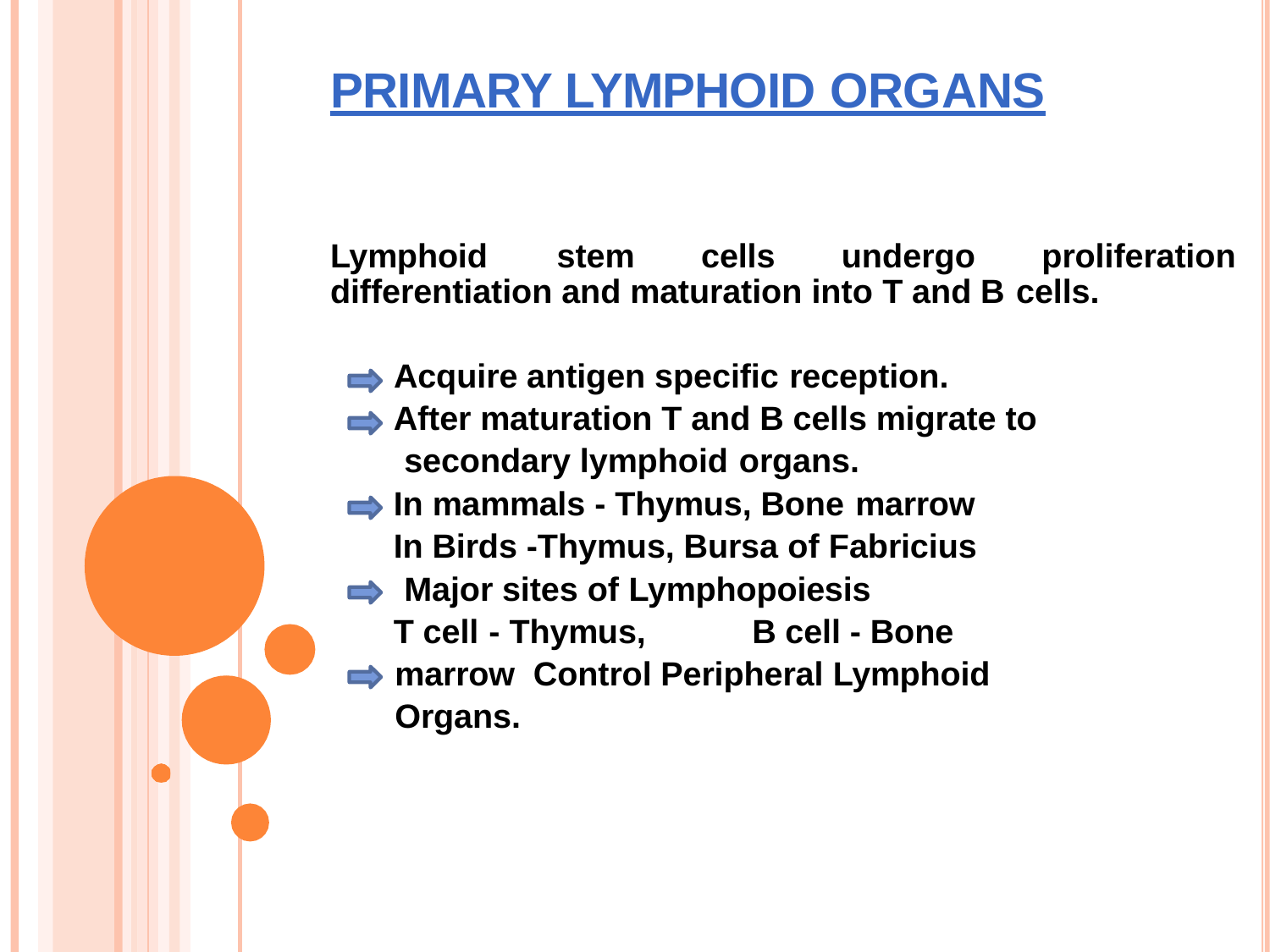

# PRIMARY LYMPHOID ORGANS
Lymphoid	stem	cells	undergo	proliferation
differentiation and maturation into T and B cells.

Acquire antigen specific reception.
After maturation T and B cells migrate to  secondary lymphoid organs.
In mammals - Thymus, Bone marrow
In Birds -Thymus, Bursa of Fabricius  Major sites of Lymphopoiesis
T cell - Thymus,	B cell - Bone marrow  Control Peripheral Lymphoid Organs.